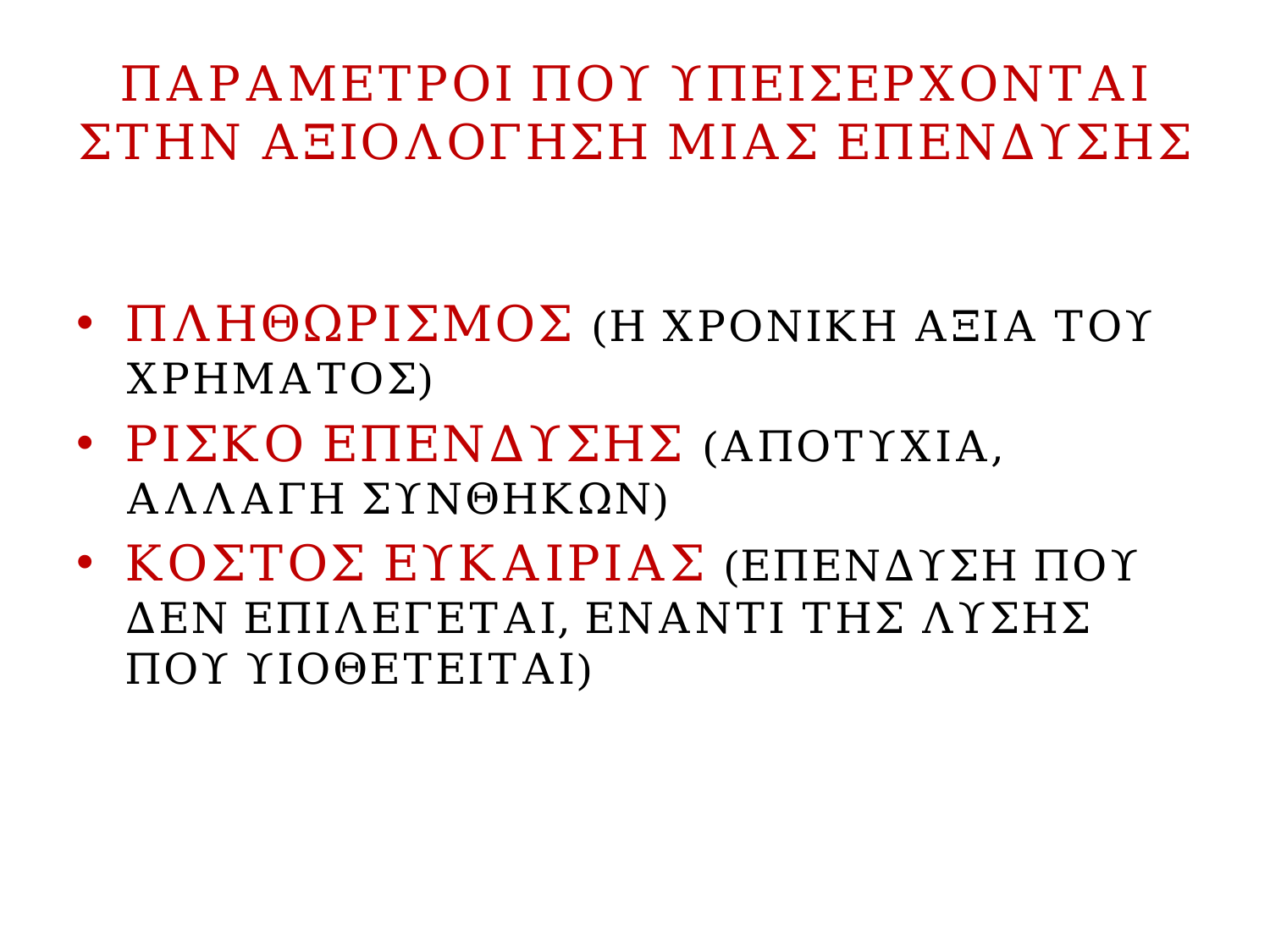

# ΠΑΡΑΜΕΤΡΟΙ ΠΟΥ ΥΠΕΙΣΕΡΧΟΝΤΑΙ ΣΤΗΝ ΑΞΙΟΛΟΓΗΣΗ ΜΙΑΣ ΕΠΕΝΔΥΣΗΣ
ΠΛΗΘΩΡΙΣΜΟΣ (Η ΧΡΟΝΙΚΗ ΑΞΙΑ ΤΟΥ ΧΡΗΜΑΤΟΣ)
ΡΙΣΚΟ ΕΠΕΝΔΥΣΗΣ (ΑΠΟΤΥΧΙΑ, ΑΛΛΑΓΗ ΣΥΝΘΗΚΩΝ)
ΚΟΣΤΟΣ ΕΥΚΑΙΡΙΑΣ (ΕΠΕΝΔΥΣΗ ΠΟΥ ΔΕΝ ΕΠΙΛΕΓΕΤΑΙ, ΕΝΑΝΤΙ ΤΗΣ ΛΥΣΗΣ ΠΟΥ ΥΙΟΘΕΤΕΙΤΑΙ)